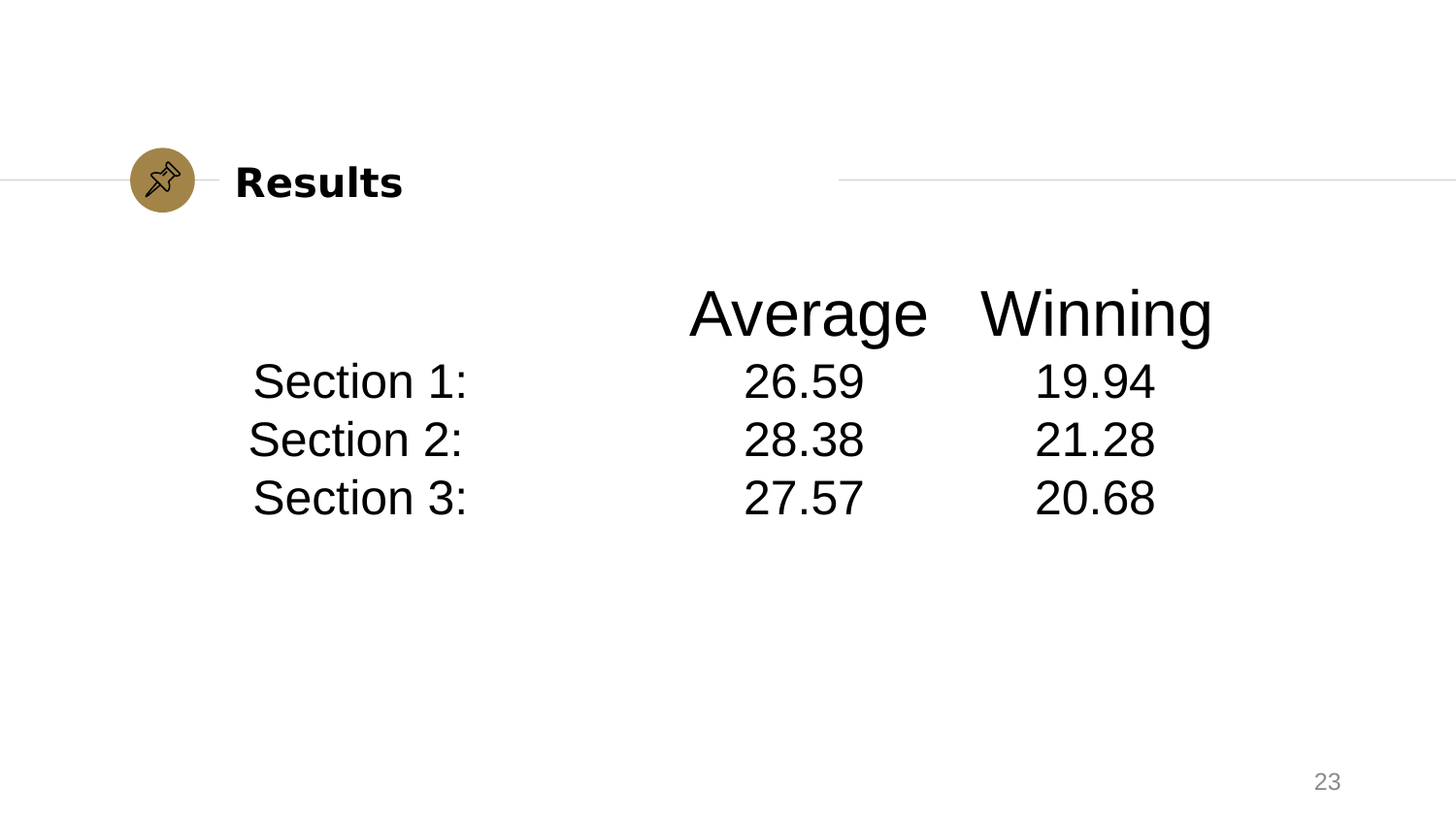

# Results

		 		Average	Winning
	Section 1: 		    26.59	    19.94
 Section 2: 		    28.38	    21.28
	Section 3: 		    27.57	    20.68

23